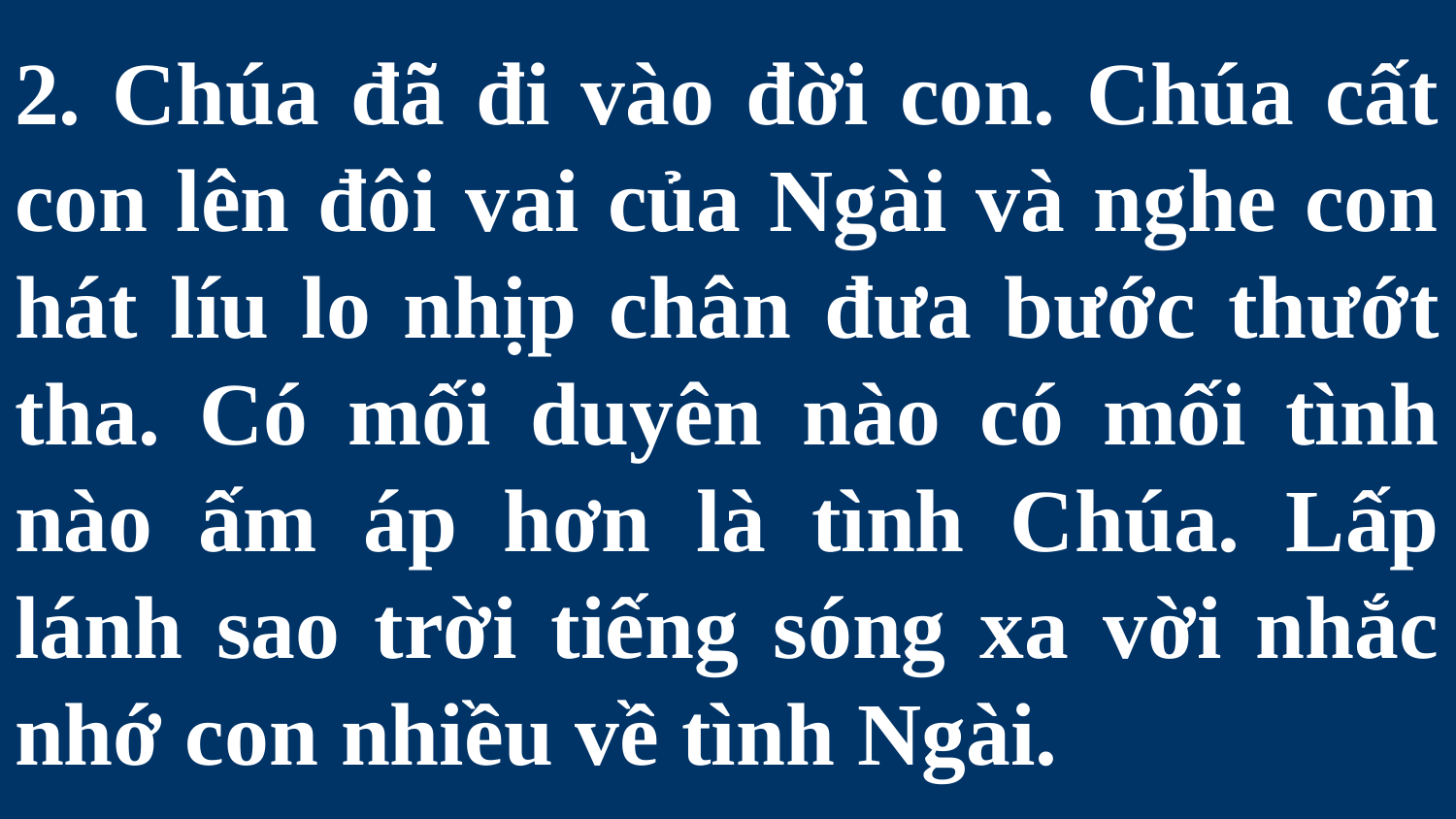

# 2. Chúa đã đi vào đời con. Chúa cất con lên đôi vai của Ngài và nghe con hát líu lo nhịp chân đưa bước thướt tha. Có mối duyên nào có mối tình nào ấm áp hơn là tình Chúa. Lấp lánh sao trời tiếng sóng xa vời nhắc nhớ con nhiều về tình Ngài.